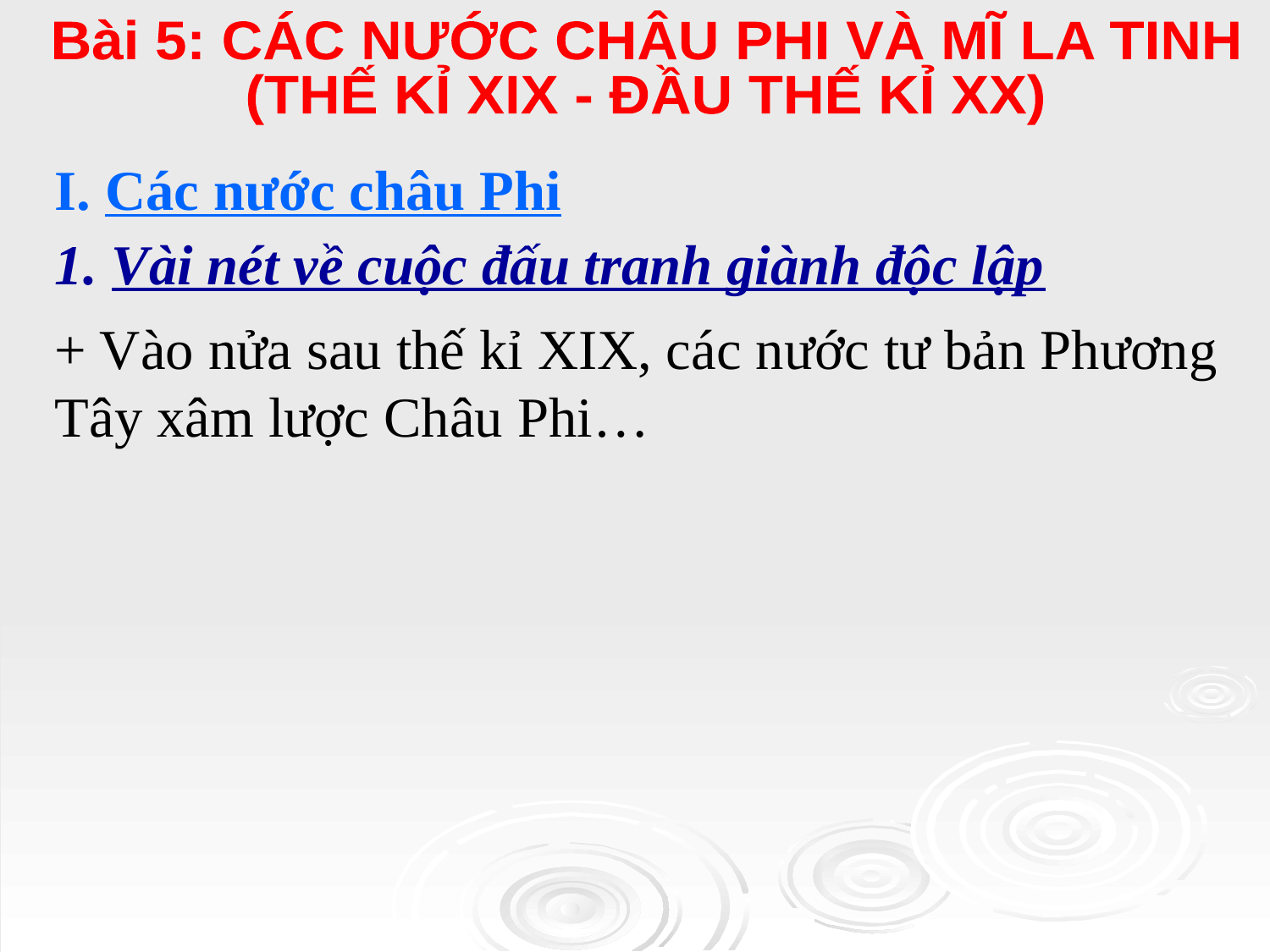

Bài 5: CÁC NƯỚC CHÂU PHI VÀ MĨ LA TINH
(THẾ KỈ XIX - ĐẦU THẾ KỈ XX)

I. Các nước châu Phi
1. Vài nét về cuộc đấu tranh giành độc lập
+ Vào nửa sau thế kỉ XIX, các nước tư bản Phương Tây xâm lược Châu Phi…